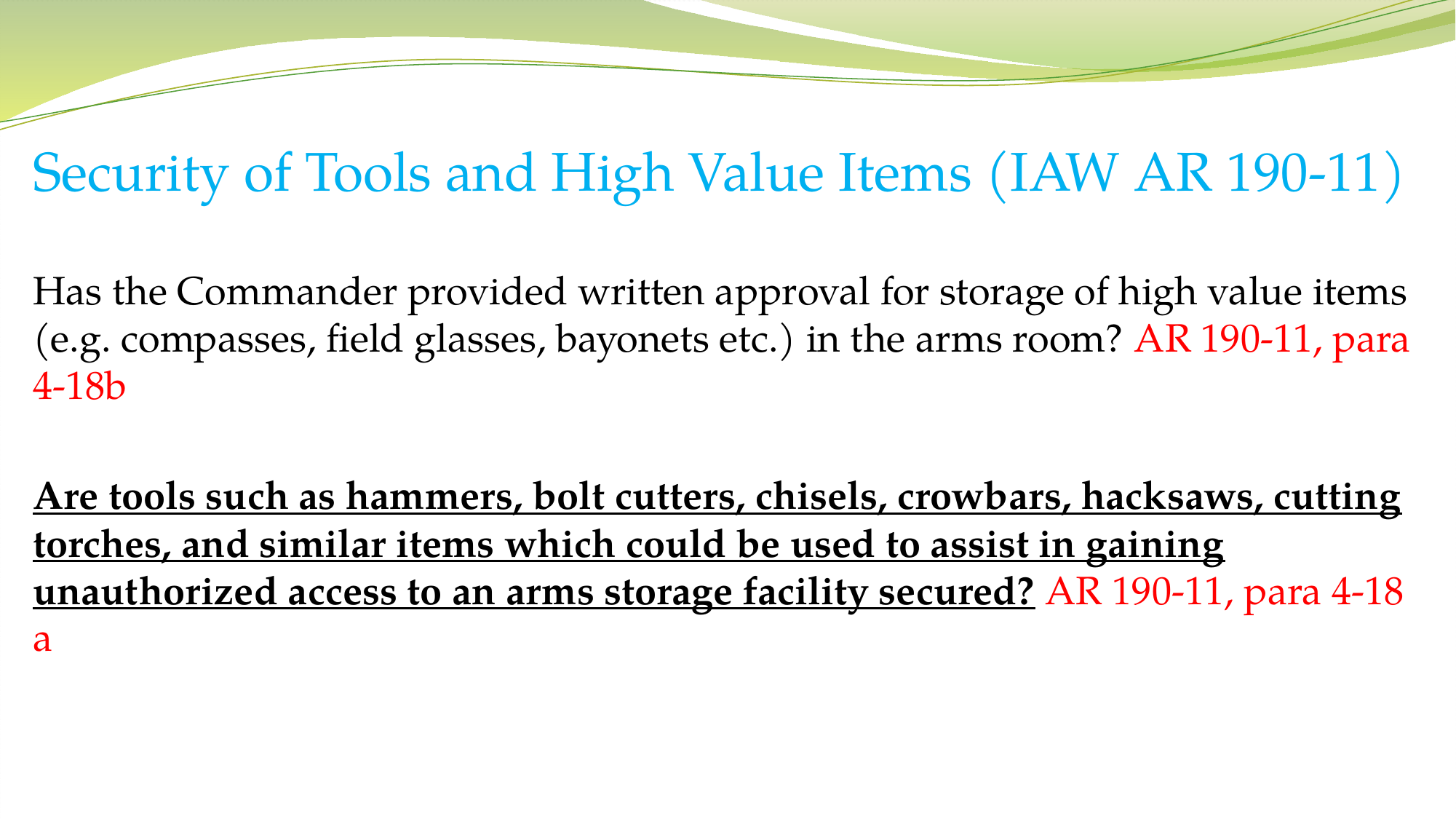

Security of Tools and High Value Items (IAW AR 190-11)

Has the Commander provided written approval for storage of high value items (e.g. compasses, field glasses, bayonets etc.) in the arms room? AR 190-11, para 4-18b

Are tools such as hammers, bolt cutters, chisels, crowbars, hacksaws, cutting torches, and similar items which could be used to assist in gaining unauthorized access to an arms storage facility secured? AR 190-11, para 4-18 a